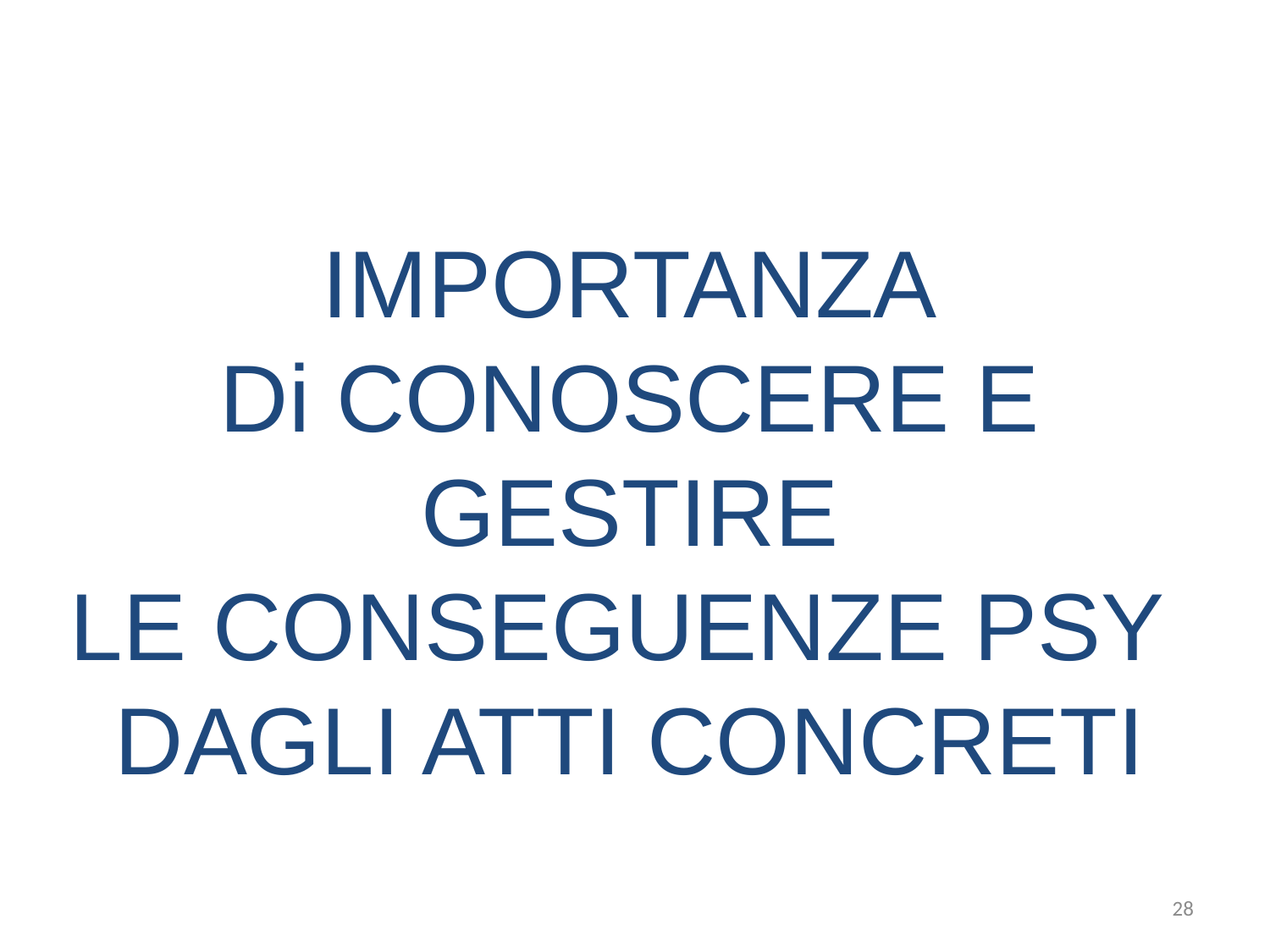

IMPORTANZA
Di CONOSCERE E GESTIRE
LE CONSEGUENZE PSY
DAGLI ATTI CONCRETI

28